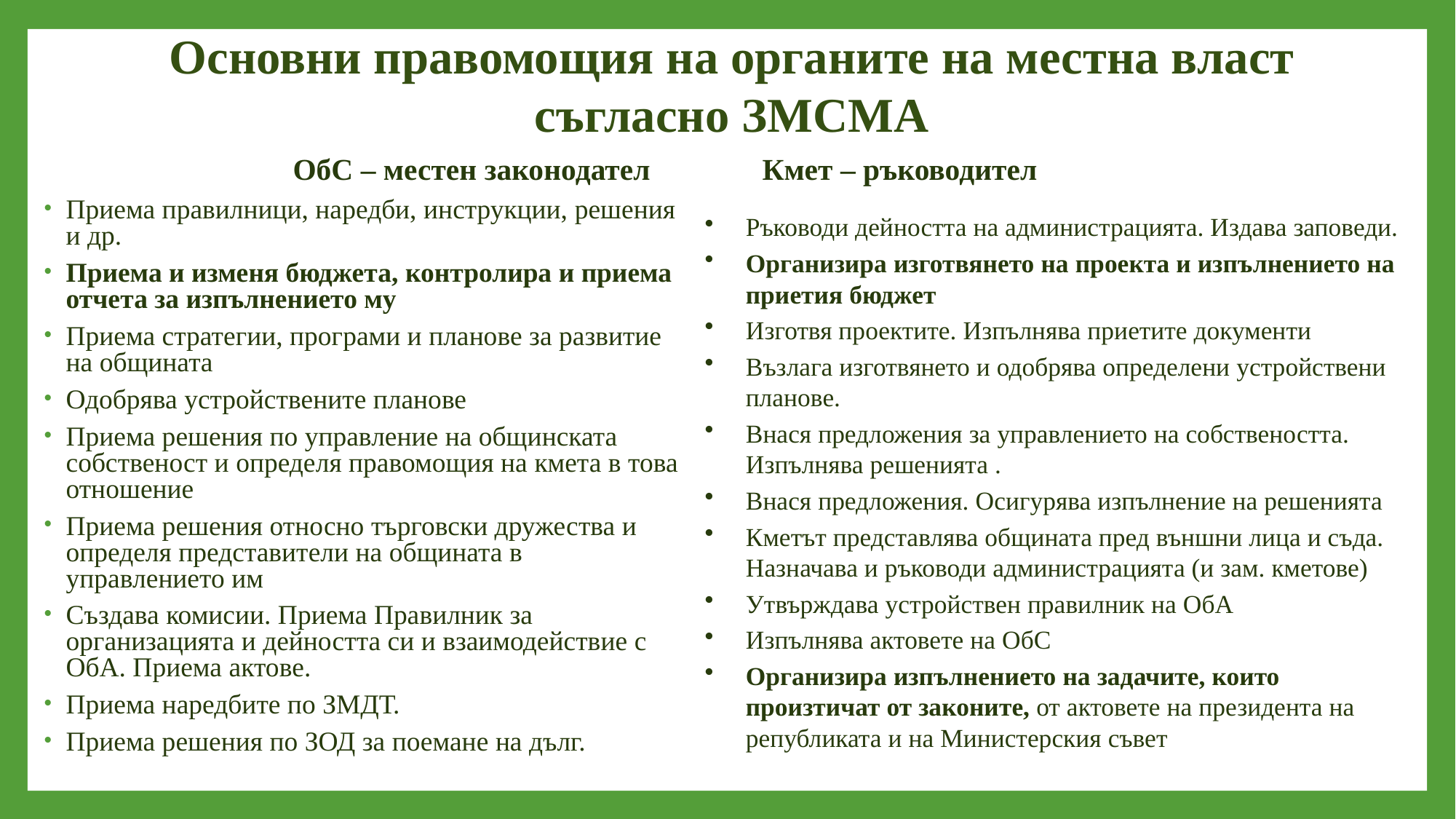

Основни правомощия на органите на местна власт съгласно ЗМСМА
# ОбС – местен законодател		              Кмет – ръководител
Приема правилници, наредби, инструкции, решения и др.
Приема и изменя бюджета, контролира и приема отчета за изпълнението му
Приема стратегии, програми и планове за развитие на общината
Одобрява устройствените планове
Приема решения по управление на общинската собственост и определя правомощия на кмета в това отношение
Приема решения относно търговски дружества и определя представители на общината в управлението им
Създава комисии. Приема Правилник за организацията и дейността си и взаимодействие с ОбА. Приема актове.
Приема наредбите по ЗМДТ.
Приема решения по ЗОД за поемане на дълг.
Ръководи дейността на администрацията. Издава заповеди.
Организира изготвянето на проекта и изпълнението на приетия бюджет
Изготвя проектите. Изпълнява приетите документи
Възлага изготвянето и одобрява определени устройствени планове.
Внася предложения за управлението на собствеността. Изпълнява решенията .
Внася предложения. Осигурява изпълнение на решенията
Кметът представлява общината пред външни лица и съда. Назначава и ръководи администрацията (и зам. кметове)
Утвърждава устройствен правилник на ОбА
Изпълнява актовете на ОбС
Организира изпълнението на задачите, които произтичат от законите, от актовете на президента на републиката и на Министерския съвет